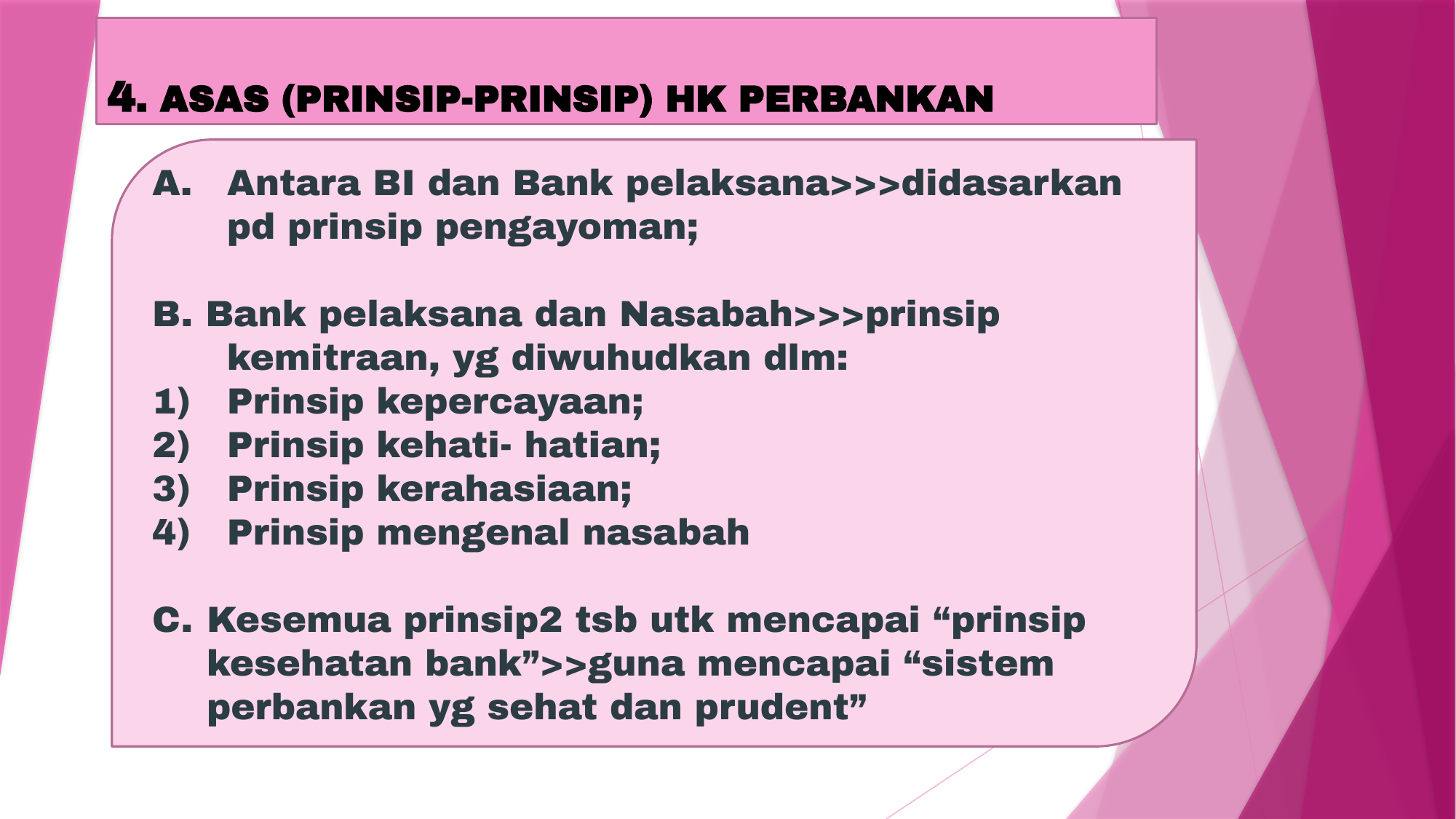

4. ASAS (PRINSIP-PRINSIP) HK PERBANKAN

Antara BI dan Bank pelaksana>>>didasarkan pd prinsip pengayoman;

B. Bank pelaksana dan Nasabah>>>prinsip kemitraan, yg diwuhudkan dlm:
Prinsip kepercayaan;
Prinsip kehati- hatian;
Prinsip kerahasiaan;
Prinsip mengenal nasabah

Kesemua prinsip2 tsb utk mencapai “prinsip kesehatan bank”>>guna mencapai “sistem perbankan yg sehat dan prudent”

#